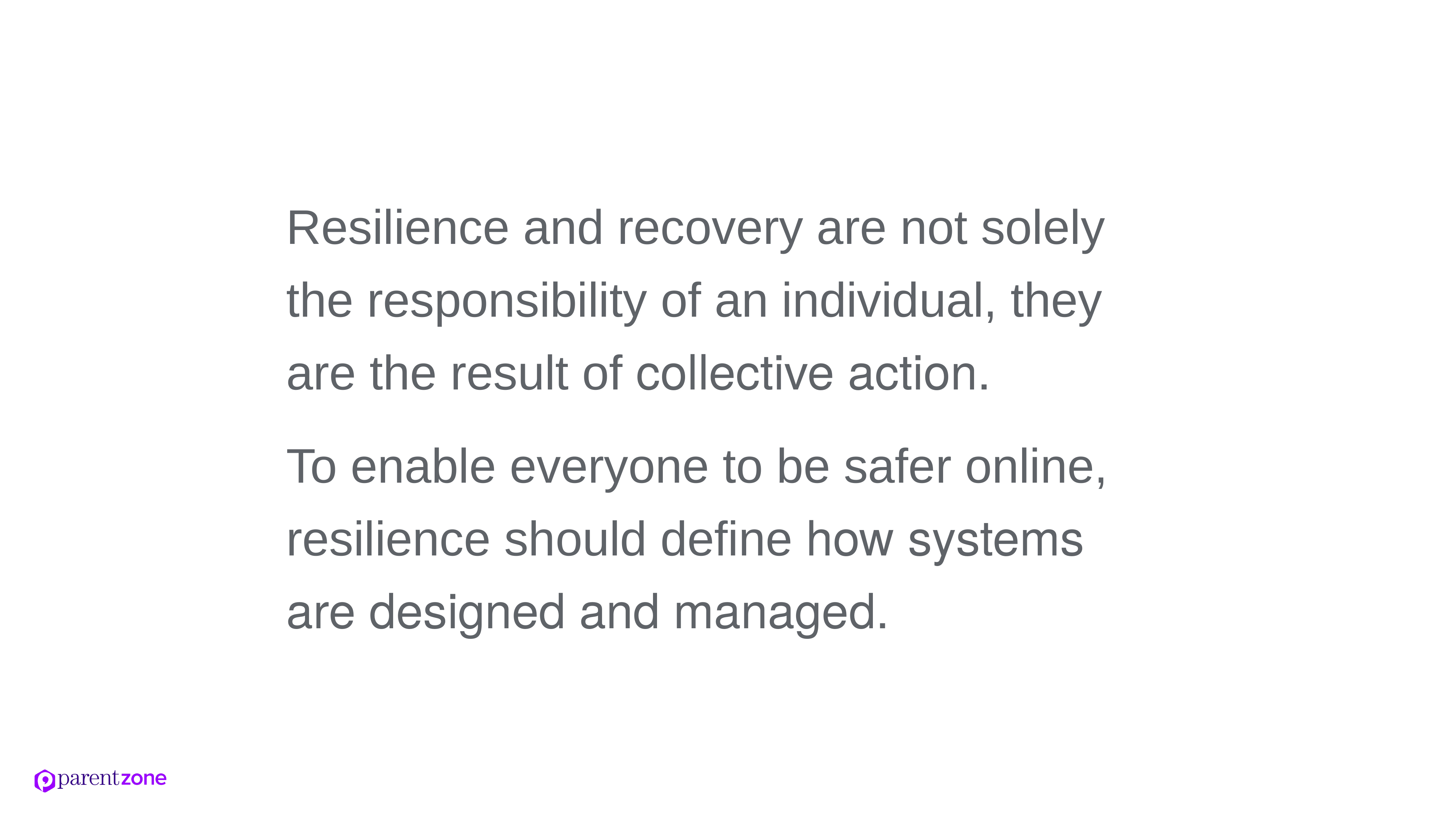

# Resilience and recovery are not solely the responsibility of an individual, they are the result of collective action.
To enable everyone to be safer online, resilience should define how systems are designed and managed.